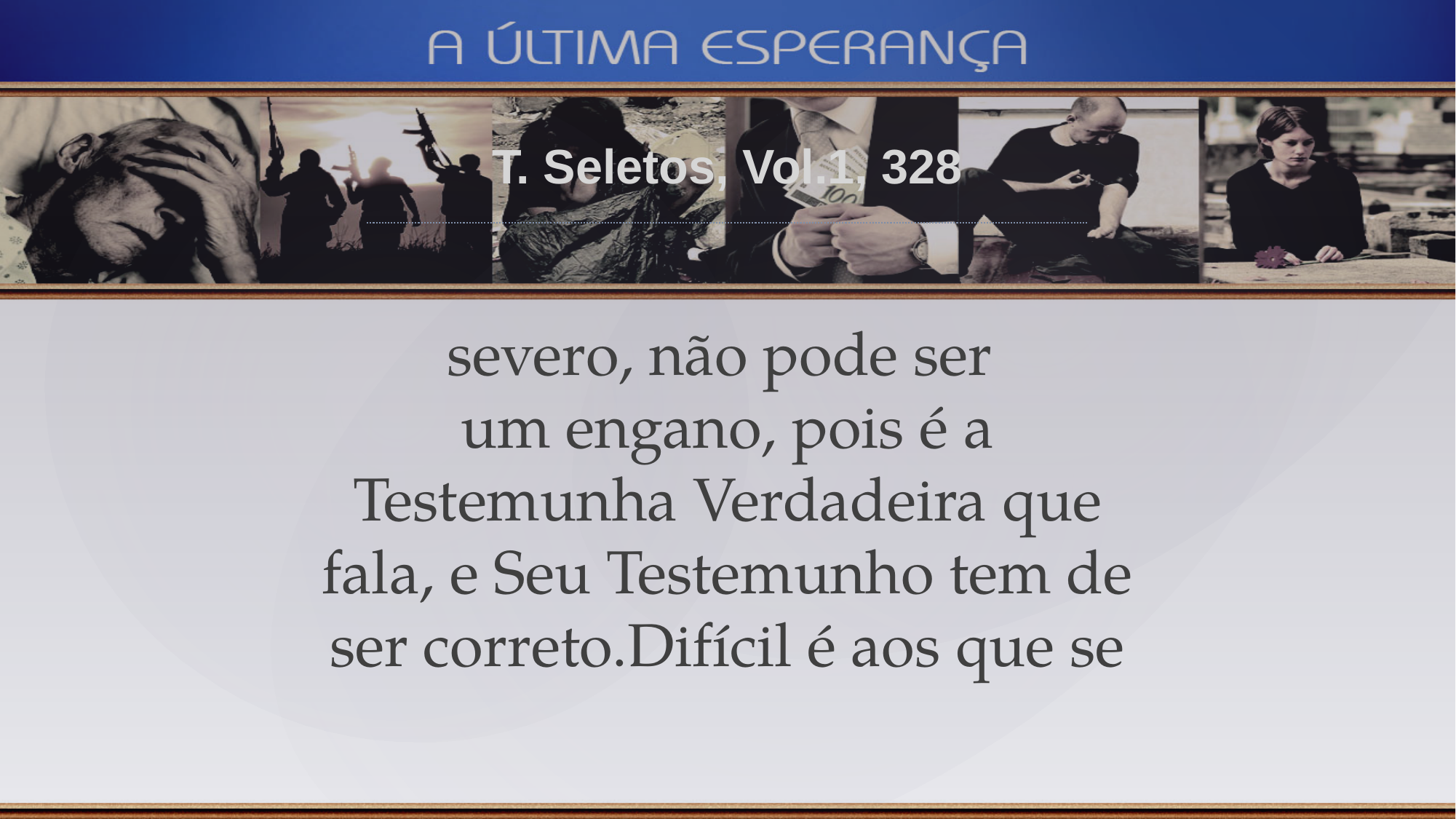

T. Seletos, Vol.1, 328
severo, não pode ser
um engano, pois é a Testemunha Verdadeira que fala, e Seu Testemunho tem de ser correto. Difícil é aos que se